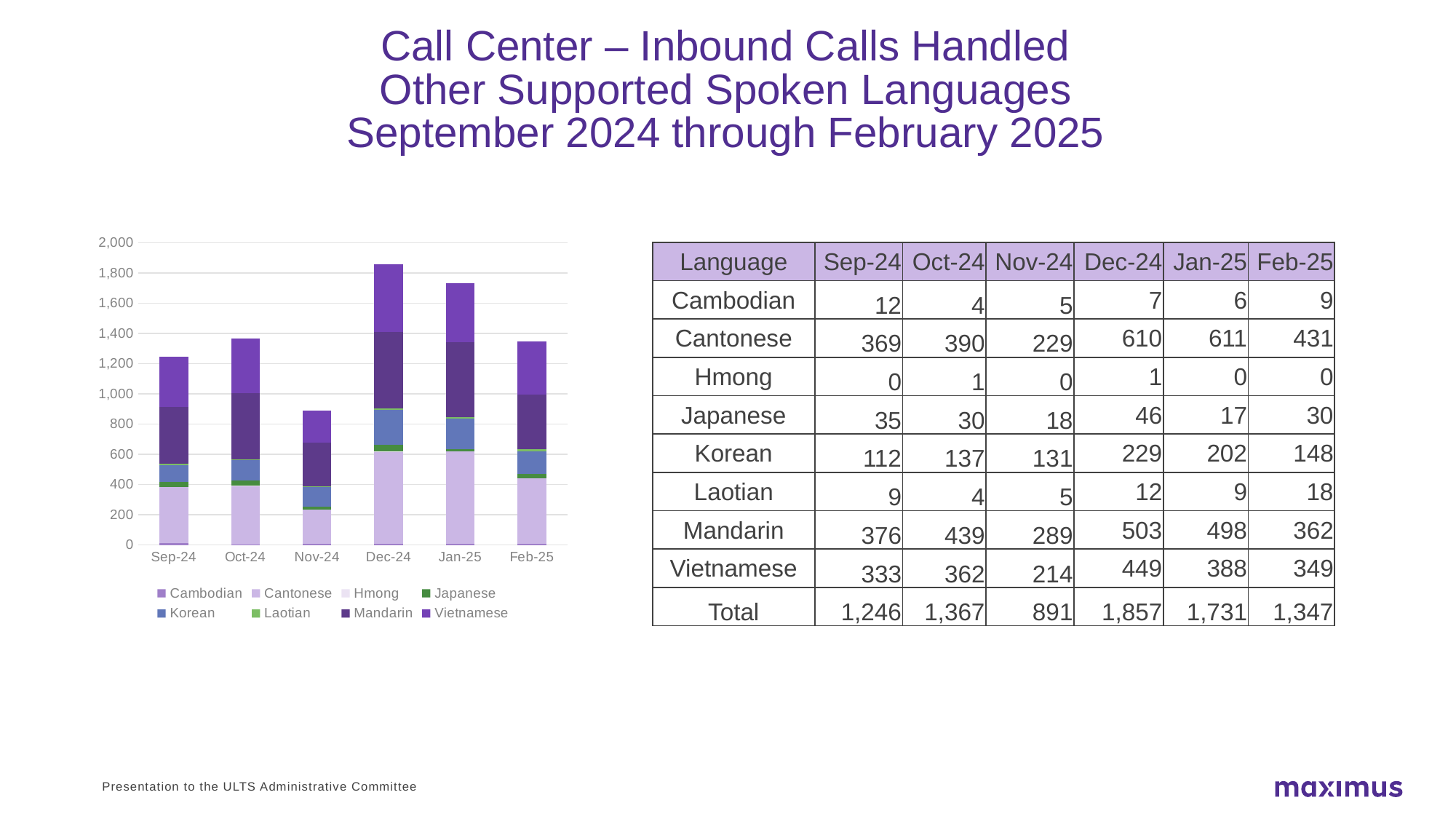

# Call Center – Inbound Calls Handled Other Supported Spoken Languages September 2024 through February 2025

### Chart

| Category | Cambodian | Cantonese | Hmong | Japanese | Korean | Laotian | Mandarin | Vietnamese |
|---|---|---|---|---|---|---|---|---|
| 45536 | 12.0 | 369.0 | 0.0 | 35.0 | 112.0 | 9.0 | 376.0 | 333.0 |
| 45566 | 4.0 | 390.0 | 1.0 | 30.0 | 137.0 | 4.0 | 439.0 | 362.0 |
| 45597 | 5.0 | 229.0 | 0.0 | 18.0 | 131.0 | 5.0 | 289.0 | 214.0 |
| 45627 | 7.0 | 610.0 | 1.0 | 46.0 | 229.0 | 12.0 | 503.0 | 449.0 |
| 45658 | 6.0 | 611.0 | 0.0 | 17.0 | 202.0 | 9.0 | 498.0 | 388.0 |
| 45689 | 9.0 | 431.0 | 0.0 | 30.0 | 148.0 | 18.0 | 362.0 | 349.0 |
| Language | Sep-24 | Oct-24 | Nov-24 | Dec-24 | Jan-25 | Feb-25 |
| --- | --- | --- | --- | --- | --- | --- |
| Cambodian | 12 | 4 | 5 | 7 | 6 | 9 |
| Cantonese | 369 | 390 | 229 | 610 | 611 | 431 |
| Hmong | 0 | 1 | 0 | 1 | 0 | 0 |
| Japanese | 35 | 30 | 18 | 46 | 17 | 30 |
| Korean | 112 | 137 | 131 | 229 | 202 | 148 |
| Laotian | 9 | 4 | 5 | 12 | 9 | 18 |
| Mandarin | 376 | 439 | 289 | 503 | 498 | 362 |
| Vietnamese | 333 | 362 | 214 | 449 | 388 | 349 |
| Total | 1,246 | 1,367 | 891 | 1,857 | 1,731 | 1,347 |